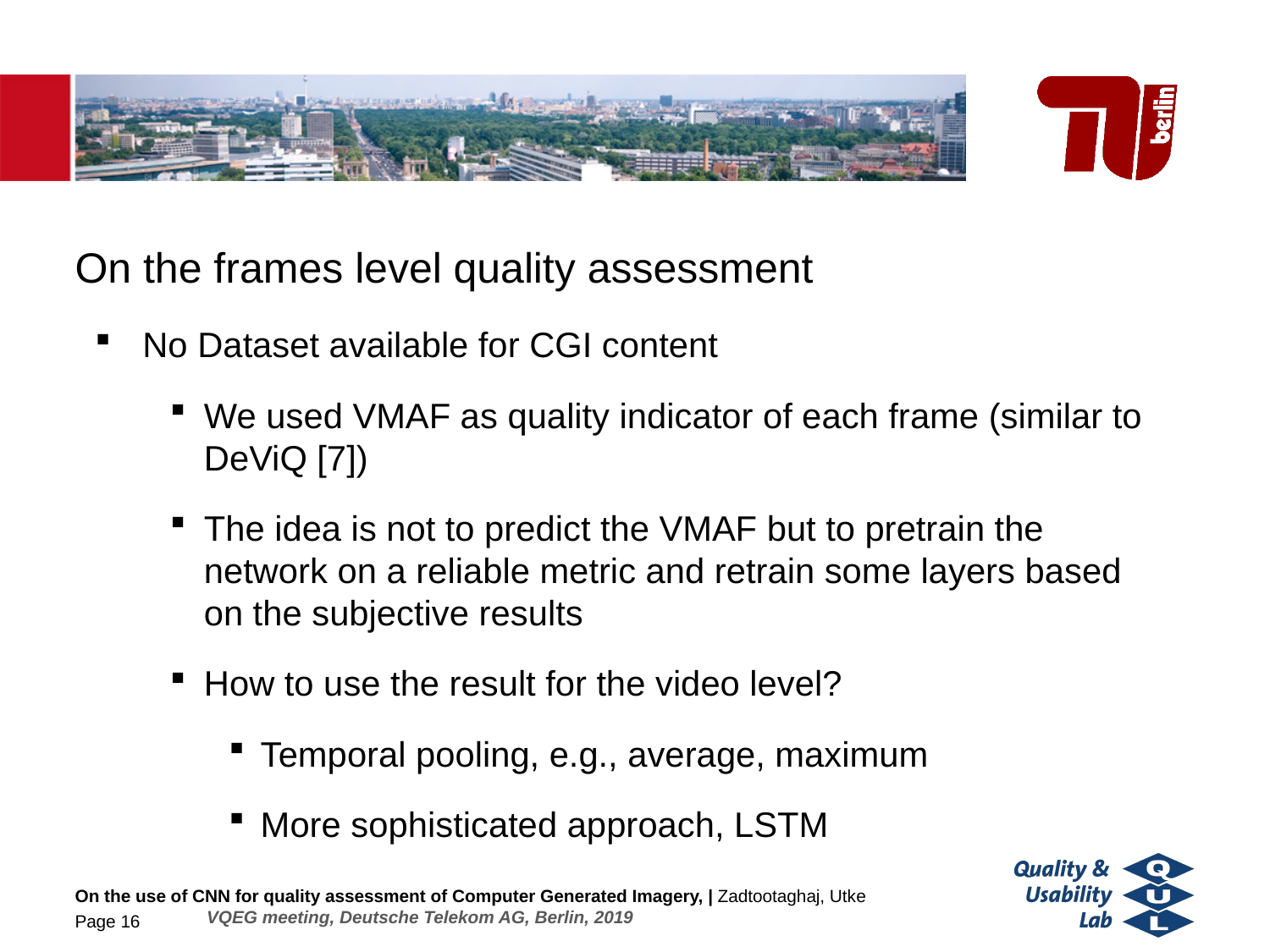

# On the frames level quality assessment
No Dataset available for CGI content
We used VMAF as quality indicator of each frame (similar to DeViQ [7])
The idea is not to predict the VMAF but to pretrain the network on a reliable metric and retrain some layers based on the subjective results
How to use the result for the video level?
Temporal pooling, e.g., average, maximum
More sophisticated approach, LSTM

On the use of CNN for quality assessment of Computer Generated Imagery, | Zadtootaghaj, Utke
                  	 VQEG meeting, Deutsche Telekom AG, Berlin, 2019

Page 16